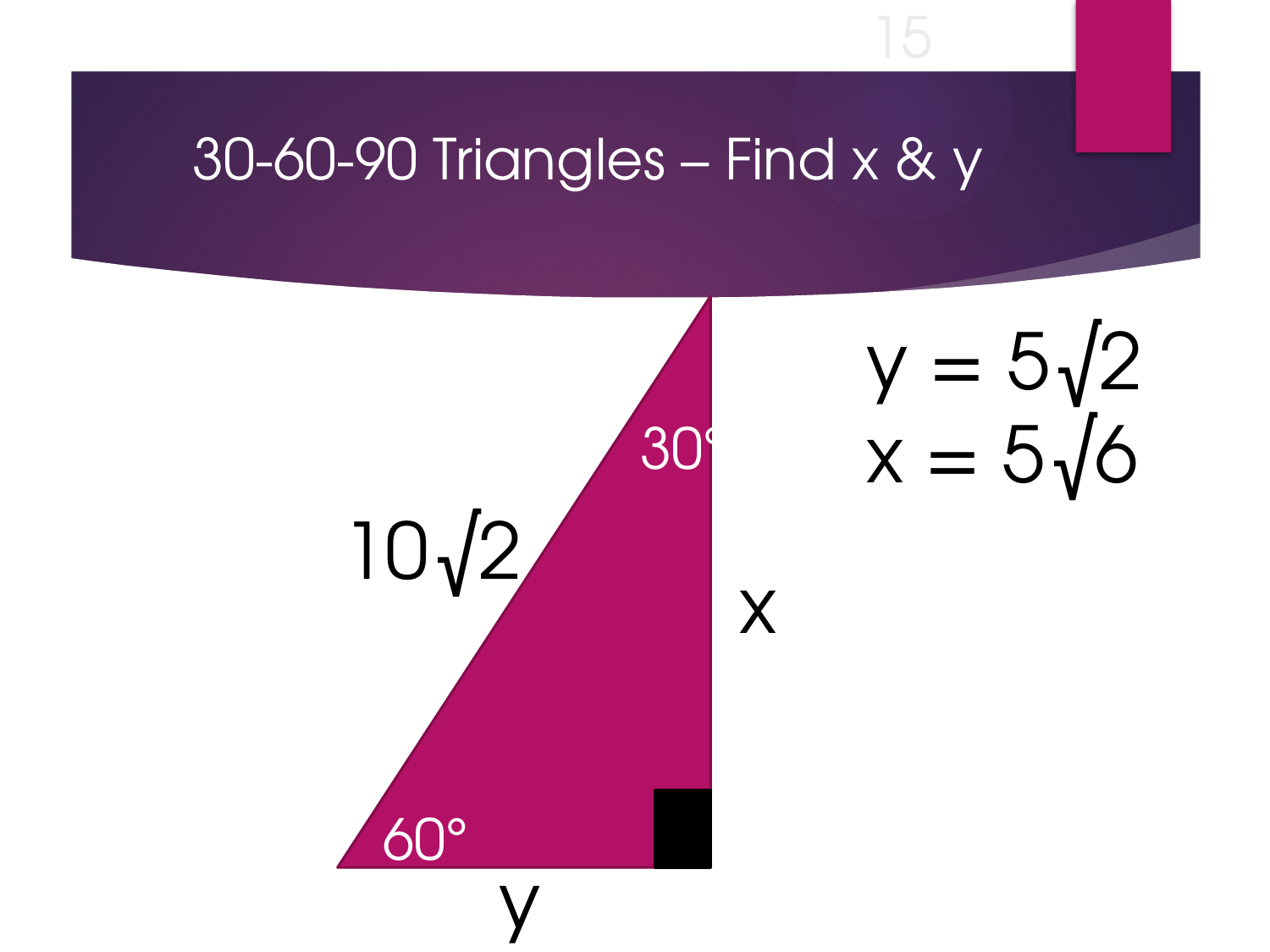

15
# 30-60-90 Triangles – Find x & y
y = 5√2
x = 5√6

  60°
  30°
  10√2
  x
  y